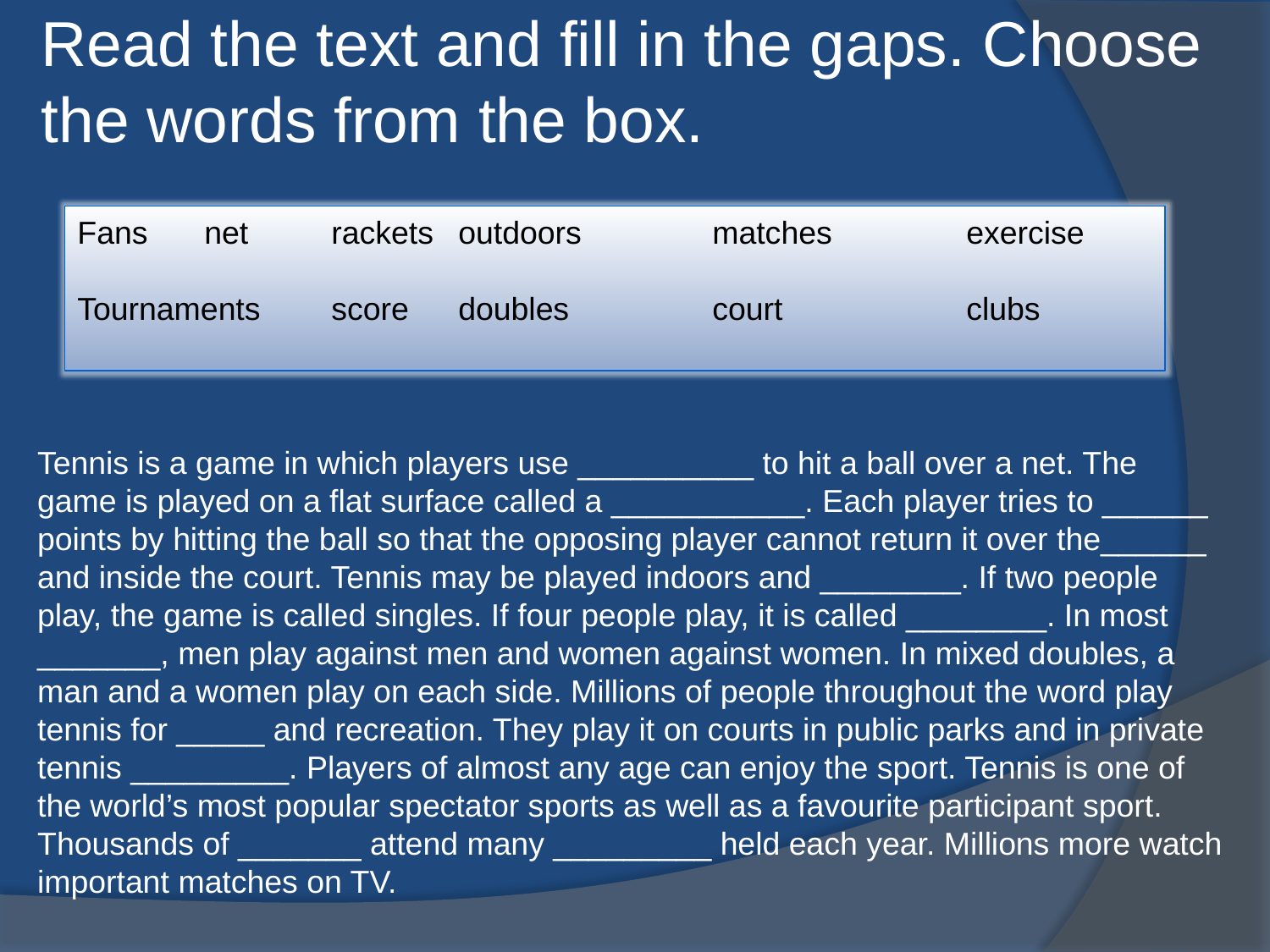

# Read the text and fill in the gaps. Choose the words from the box.
Fans	net	rackets	outdoors		matches		exercise

Tournaments	score	doubles		court		clubs
Tennis is a game in which players use __________ to hit a ball over a net. The game is played on a flat surface called a ___________. Each player tries to ______ points by hitting the ball so that the opposing player cannot return it over the______ and inside the court. Tennis may be played indoors and ________. If two people play, the game is called singles. If four people play, it is called ________. In most _______, men play against men and women against women. In mixed doubles, a man and a women play on each side. Millions of people throughout the word play tennis for _____ and recreation. They play it on courts in public parks and in private tennis _________. Players of almost any age can enjoy the sport. Tennis is one of the world’s most popular spectator sports as well as a favourite participant sport. Thousands of _______ attend many _________ held each year. Millions more watch important matches on TV.